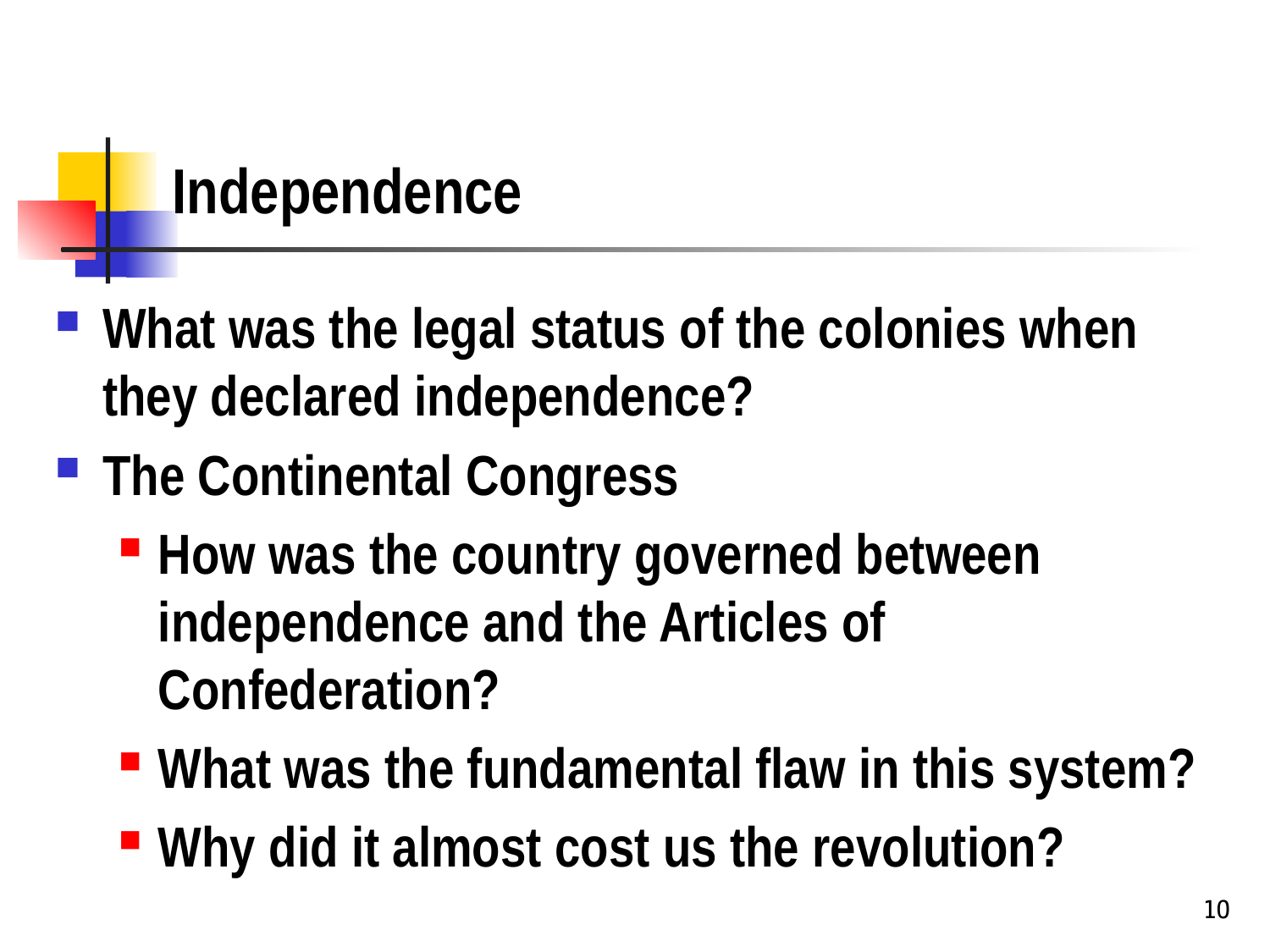

# Independence
What was the legal status of the colonies when they declared independence?
The Continental Congress
How was the country governed between independence and the Articles of Confederation?
What was the fundamental flaw in this system?
Why did it almost cost us the revolution?
10